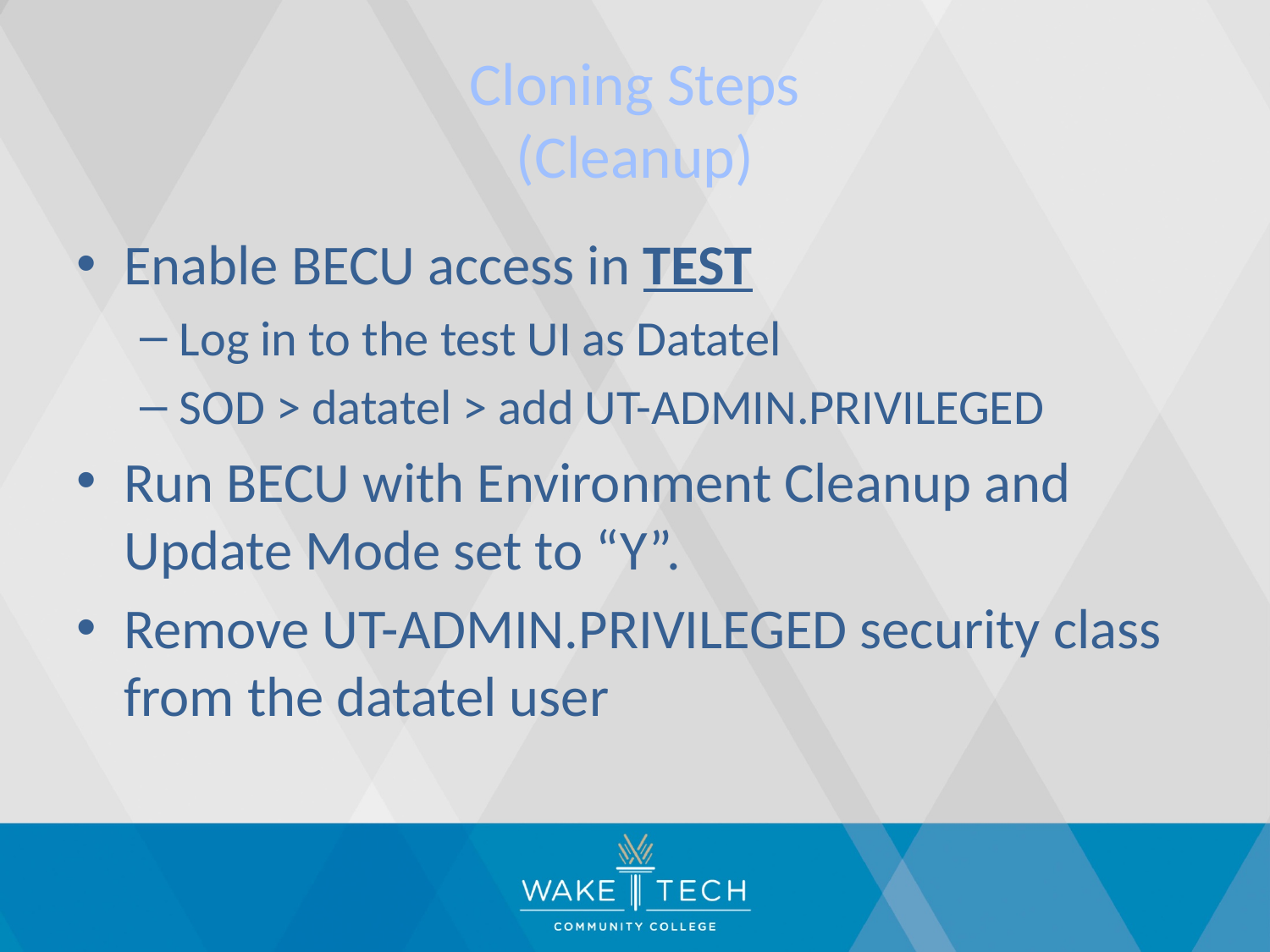

# Cloning Steps (Cleanup)
Enable BECU access in TEST
Log in to the test UI as Datatel
SOD > datatel > add UT-ADMIN.PRIVILEGED
Run BECU with Environment Cleanup and Update Mode set to “Y”.
Remove UT-ADMIN.PRIVILEGED security class from the datatel user